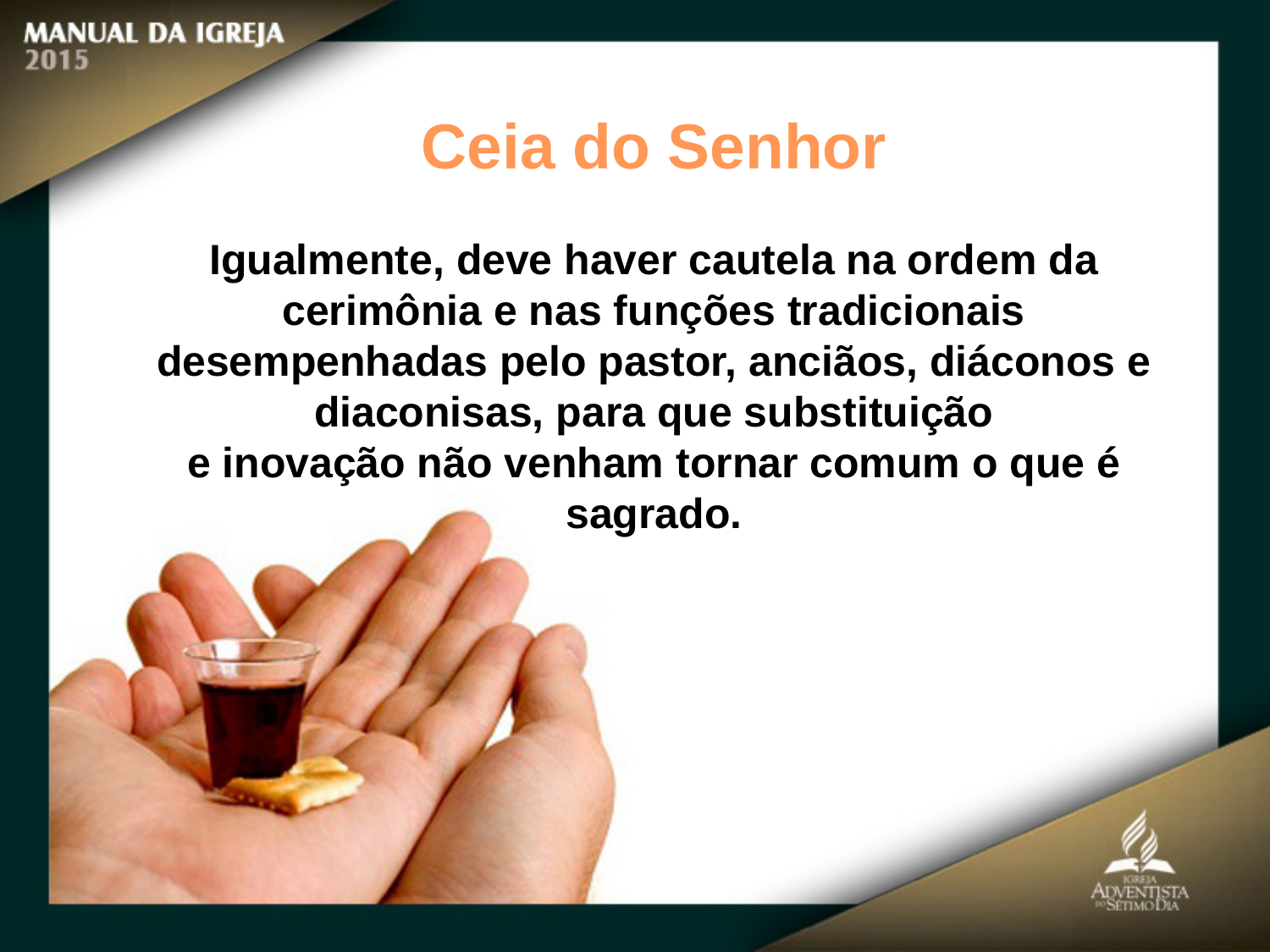

Ceia do Senhor
Igualmente, deve haver cautela na ordem da cerimônia e nas funções tradicionais desempenhadas pelo pastor, anciãos, diáconos e diaconisas, para que substituição
e inovação não venham tornar comum o que é sagrado.